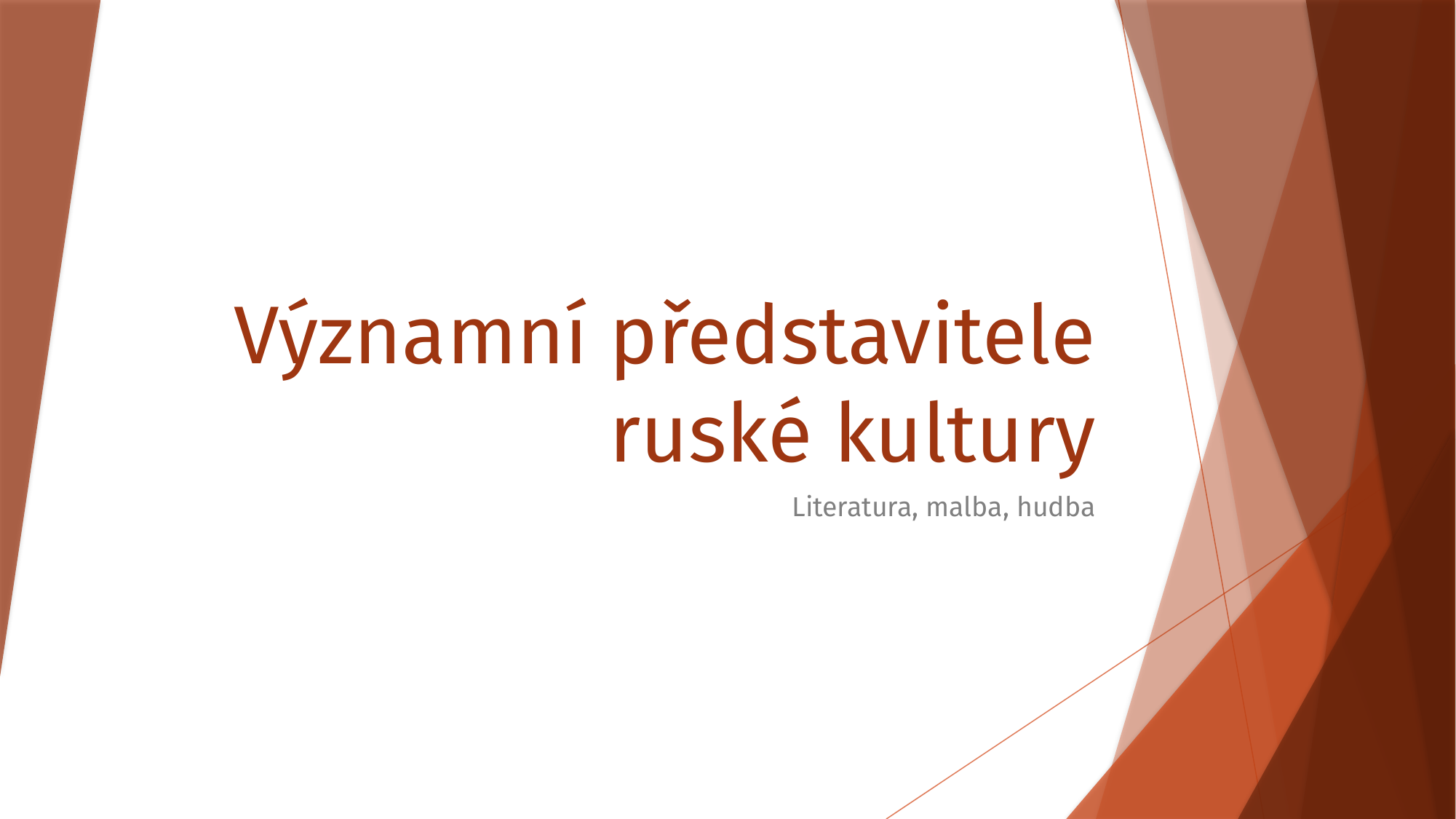

# Významní představitele ruské kultury
Literatura, malba, hudba